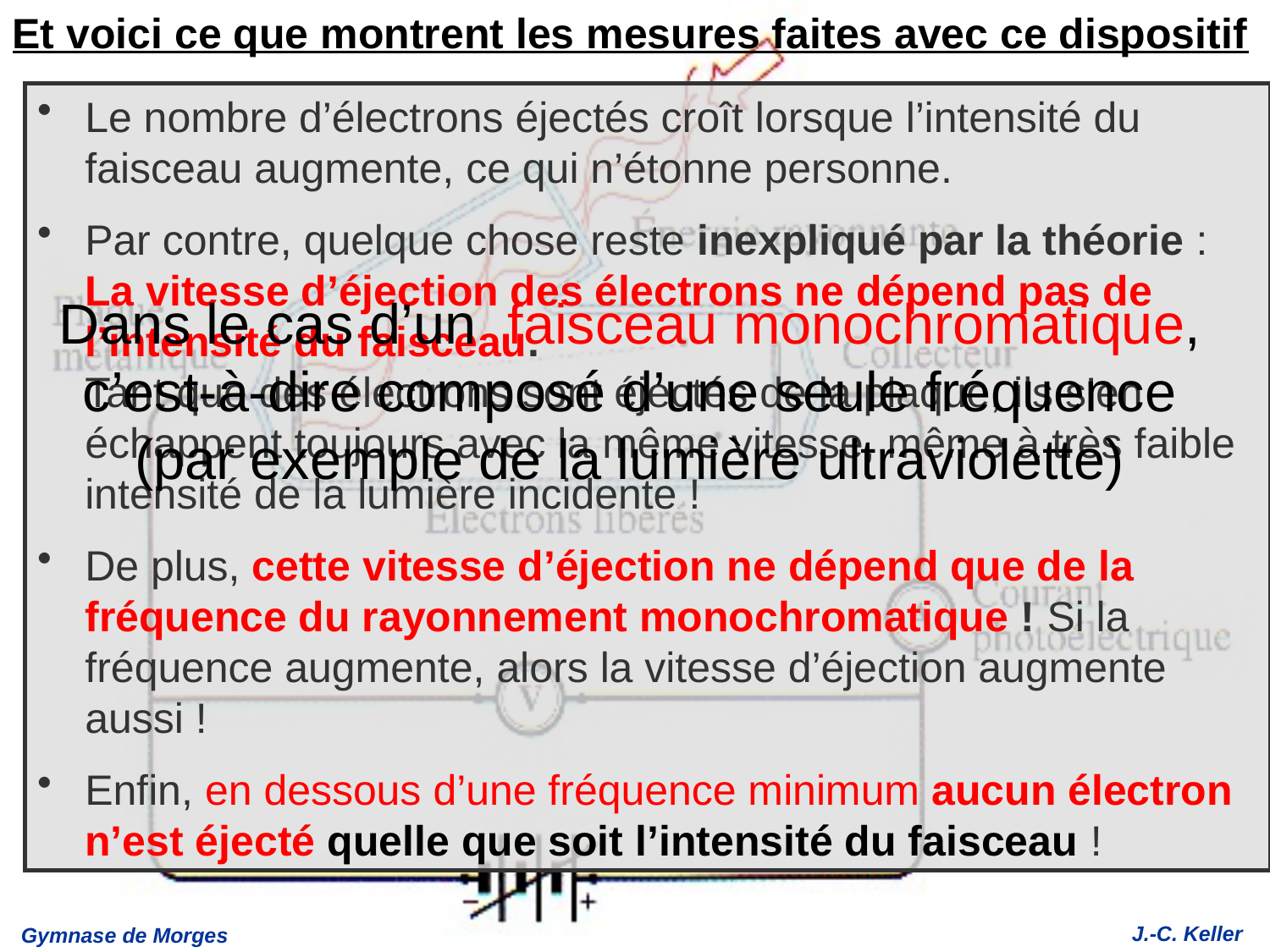

Et voici ce que montrent les mesures faites avec ce dispositif
Le nombre d’électrons éjectés croît lorsque l’intensité du faisceau augmente, ce qui n’étonne personne.
Par contre, quelque chose reste inexpliqué par la théorie :
La vitesse d’éjection des électrons ne dépend pas de l’intensité du faisceau.
Tant que des électrons sont éjectés de la plaque, ils s’en échappent toujours avec la même vitesse, même à très faible intensité de la lumière incidente !
De plus, cette vitesse d’éjection ne dépend que de la fréquence du rayonnement monochromatique ! Si la fréquence augmente, alors la vitesse d’éjection augmente aussi !
Enfin, en dessous d’une fréquence minimum aucun électron n’est éjecté quelle que soit l’intensité du faisceau !
Dans le cas d’un  faisceau monochromatique, c’est-à-dire composé d’une seule fréquence (par exemple de la lumière ultraviolette)